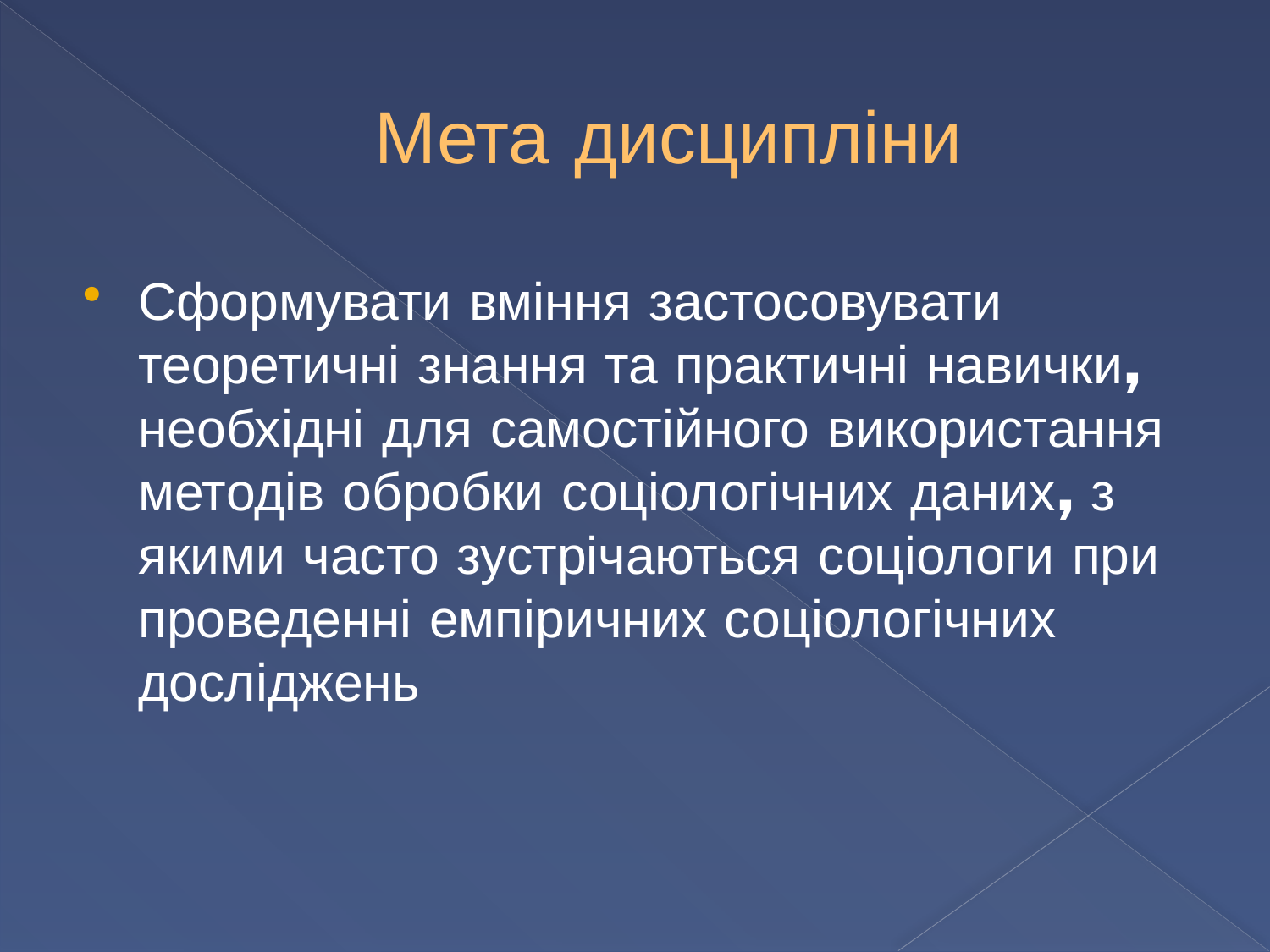

# Мета дисципліни
Сформувати вміння застосовувати теоретичні знання та практичні навички, необхідні для самостійного використання методів обробки соціологічних даних, з якими часто зустрічаються соціологи при проведенні емпіричних соціологічних досліджень